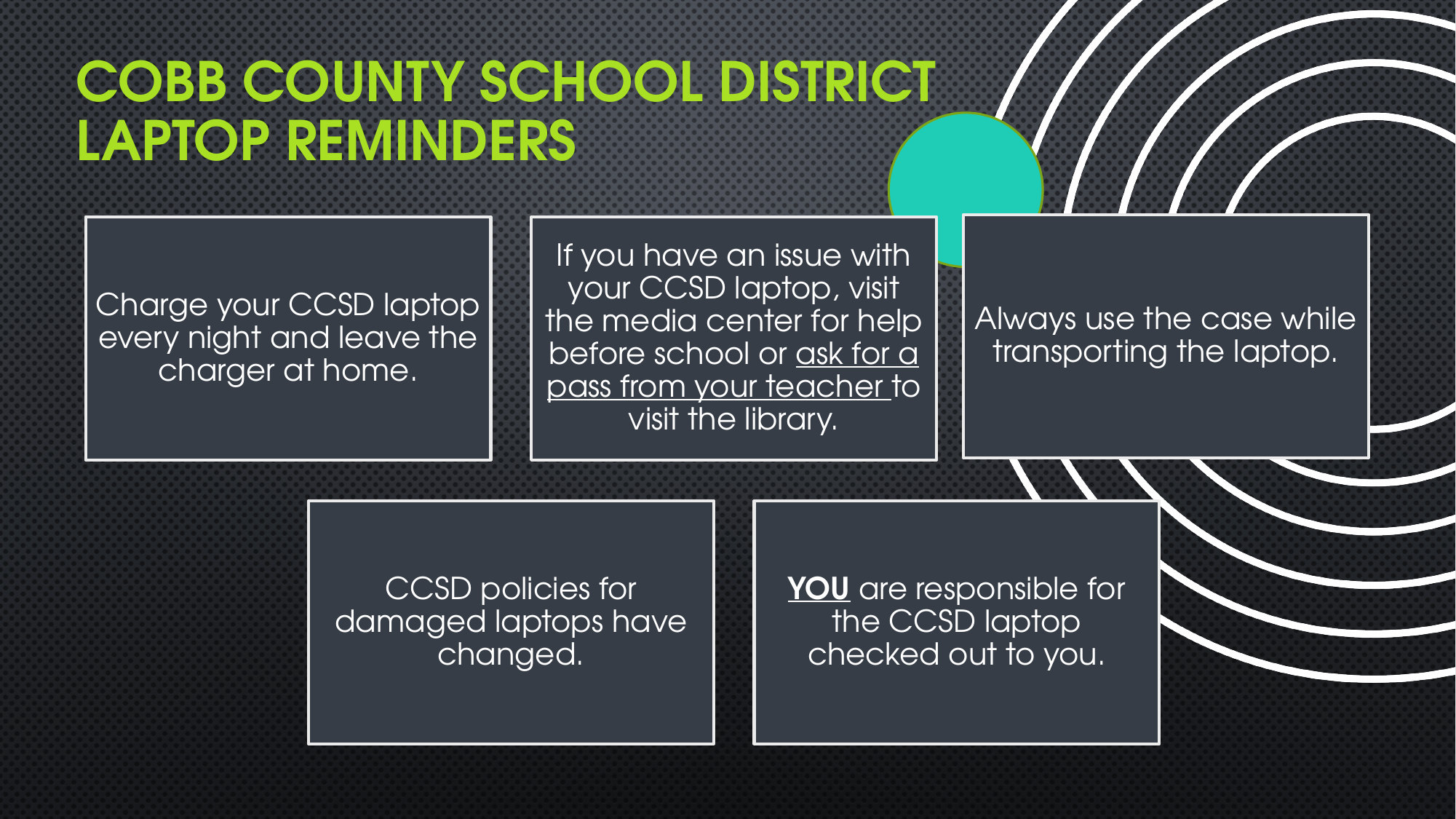

# Cobb County School District Laptop Reminders
Charge your CCSD laptop every night and leave the charger at home.
If you have an issue with your CCSD laptop, visit the media center for help before school or ask for a pass from your teacher to visit the library.
Always use the case while transporting the laptop.
CCSD policies for damaged laptops have changed.
YOU are responsible for the CCSD laptop checked out to you.